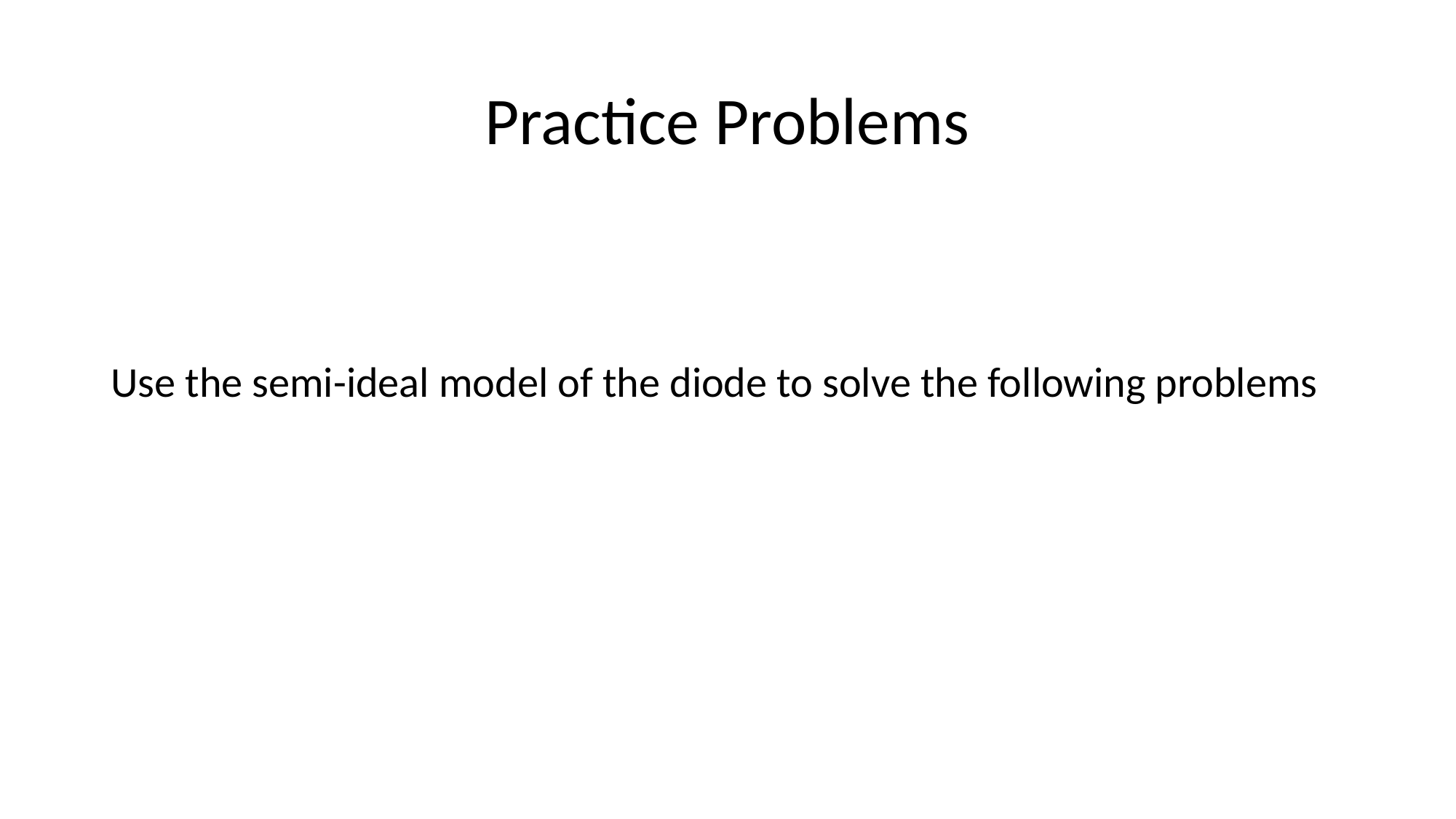

# Practice Problems
Use the semi-ideal model of the diode to solve the following problems